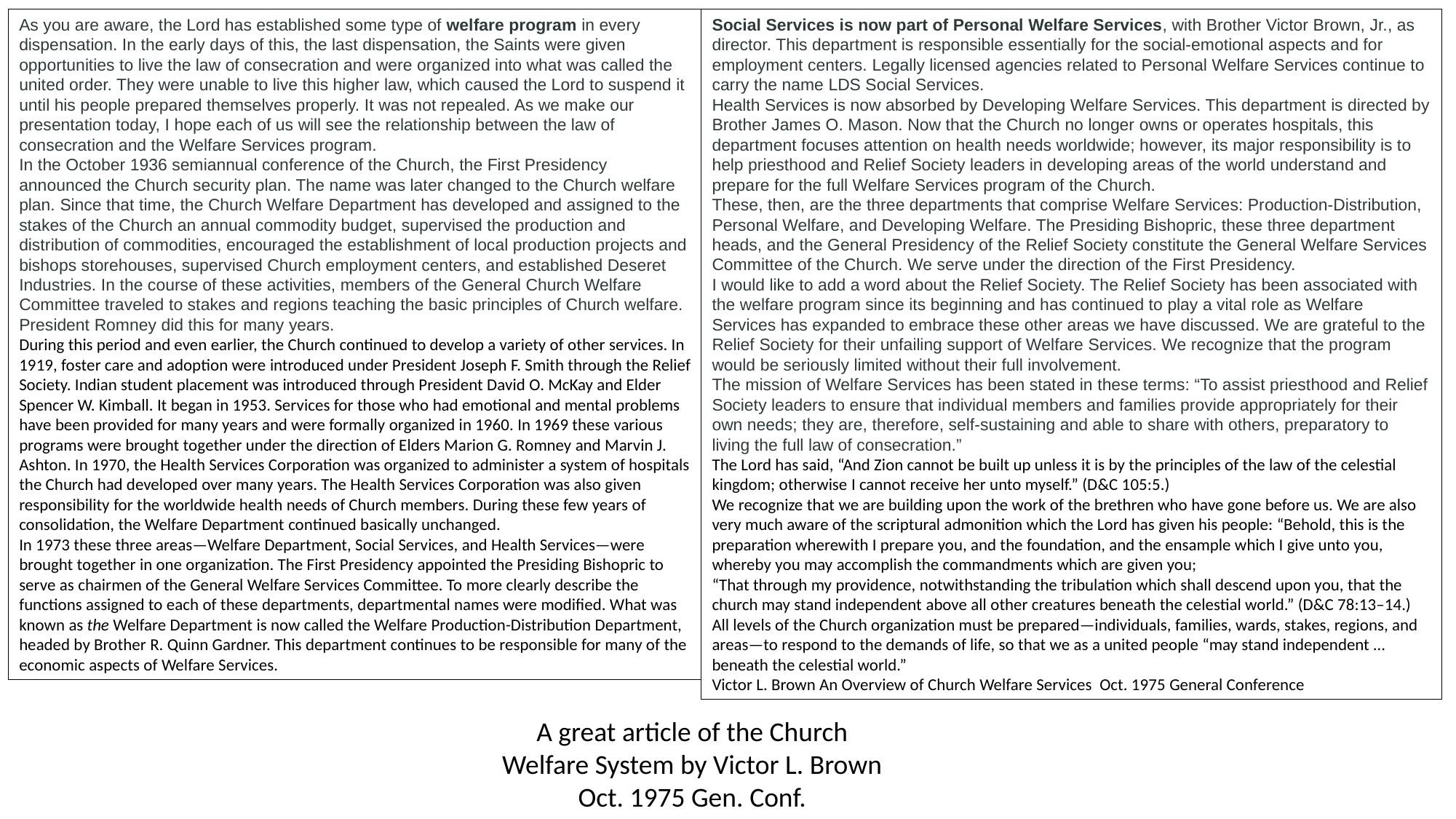

As you are aware, the Lord has established some type of welfare program in every dispensation. In the early days of this, the last dispensation, the Saints were given opportunities to live the law of consecration and were organized into what was called the united order. They were unable to live this higher law, which caused the Lord to suspend it until his people prepared themselves properly. It was not repealed. As we make our presentation today, I hope each of us will see the relationship between the law of consecration and the Welfare Services program.
In the October 1936 semiannual conference of the Church, the First Presidency announced the Church security plan. The name was later changed to the Church welfare plan. Since that time, the Church Welfare Department has developed and assigned to the stakes of the Church an annual commodity budget, supervised the production and distribution of commodities, encouraged the establishment of local production projects and bishops storehouses, supervised Church employment centers, and established Deseret Industries. In the course of these activities, members of the General Church Welfare Committee traveled to stakes and regions teaching the basic principles of Church welfare. President Romney did this for many years.
During this period and even earlier, the Church continued to develop a variety of other services. In 1919, foster care and adoption were introduced under President Joseph F. Smith through the Relief Society. Indian student placement was introduced through President David O. McKay and Elder Spencer W. Kimball. It began in 1953. Services for those who had emotional and mental problems have been provided for many years and were formally organized in 1960. In 1969 these various programs were brought together under the direction of Elders Marion G. Romney and Marvin J. Ashton. In 1970, the Health Services Corporation was organized to administer a system of hospitals the Church had developed over many years. The Health Services Corporation was also given responsibility for the worldwide health needs of Church members. During these few years of consolidation, the Welfare Department continued basically unchanged.
In 1973 these three areas—Welfare Department, Social Services, and Health Services—were brought together in one organization. The First Presidency appointed the Presiding Bishopric to serve as chairmen of the General Welfare Services Committee. To more clearly describe the functions assigned to each of these departments, departmental names were modified. What was known as the Welfare Department is now called the Welfare Production-Distribution Department, headed by Brother R. Quinn Gardner. This department continues to be responsible for many of the economic aspects of Welfare Services.
Social Services is now part of Personal Welfare Services, with Brother Victor Brown, Jr., as director. This department is responsible essentially for the social-emotional aspects and for employment centers. Legally licensed agencies related to Personal Welfare Services continue to carry the name LDS Social Services.
Health Services is now absorbed by Developing Welfare Services. This department is directed by Brother James O. Mason. Now that the Church no longer owns or operates hospitals, this department focuses attention on health needs worldwide; however, its major responsibility is to help priesthood and Relief Society leaders in developing areas of the world understand and prepare for the full Welfare Services program of the Church.
These, then, are the three departments that comprise Welfare Services: Production-Distribution, Personal Welfare, and Developing Welfare. The Presiding Bishopric, these three department heads, and the General Presidency of the Relief Society constitute the General Welfare Services Committee of the Church. We serve under the direction of the First Presidency.
I would like to add a word about the Relief Society. The Relief Society has been associated with the welfare program since its beginning and has continued to play a vital role as Welfare Services has expanded to embrace these other areas we have discussed. We are grateful to the Relief Society for their unfailing support of Welfare Services. We recognize that the program would be seriously limited without their full involvement.
The mission of Welfare Services has been stated in these terms: “To assist priesthood and Relief Society leaders to ensure that individual members and families provide appropriately for their own needs; they are, therefore, self-sustaining and able to share with others, preparatory to living the full law of consecration.”
The Lord has said, “And Zion cannot be built up unless it is by the principles of the law of the celestial kingdom; otherwise I cannot receive her unto myself.” (D&C 105:5.)
We recognize that we are building upon the work of the brethren who have gone before us. We are also very much aware of the scriptural admonition which the Lord has given his people: “Behold, this is the preparation wherewith I prepare you, and the foundation, and the ensample which I give unto you, whereby you may accomplish the commandments which are given you;
“That through my providence, notwithstanding the tribulation which shall descend upon you, that the church may stand independent above all other creatures beneath the celestial world.” (D&C 78:13–14.)
All levels of the Church organization must be prepared—individuals, families, wards, stakes, regions, and areas—to respond to the demands of life, so that we as a united people “may stand independent … beneath the celestial world.”
Victor L. Brown An Overview of Church Welfare Services  Oct. 1975 General Conference
A great article of the Church Welfare System by Victor L. Brown Oct. 1975 Gen. Conf.